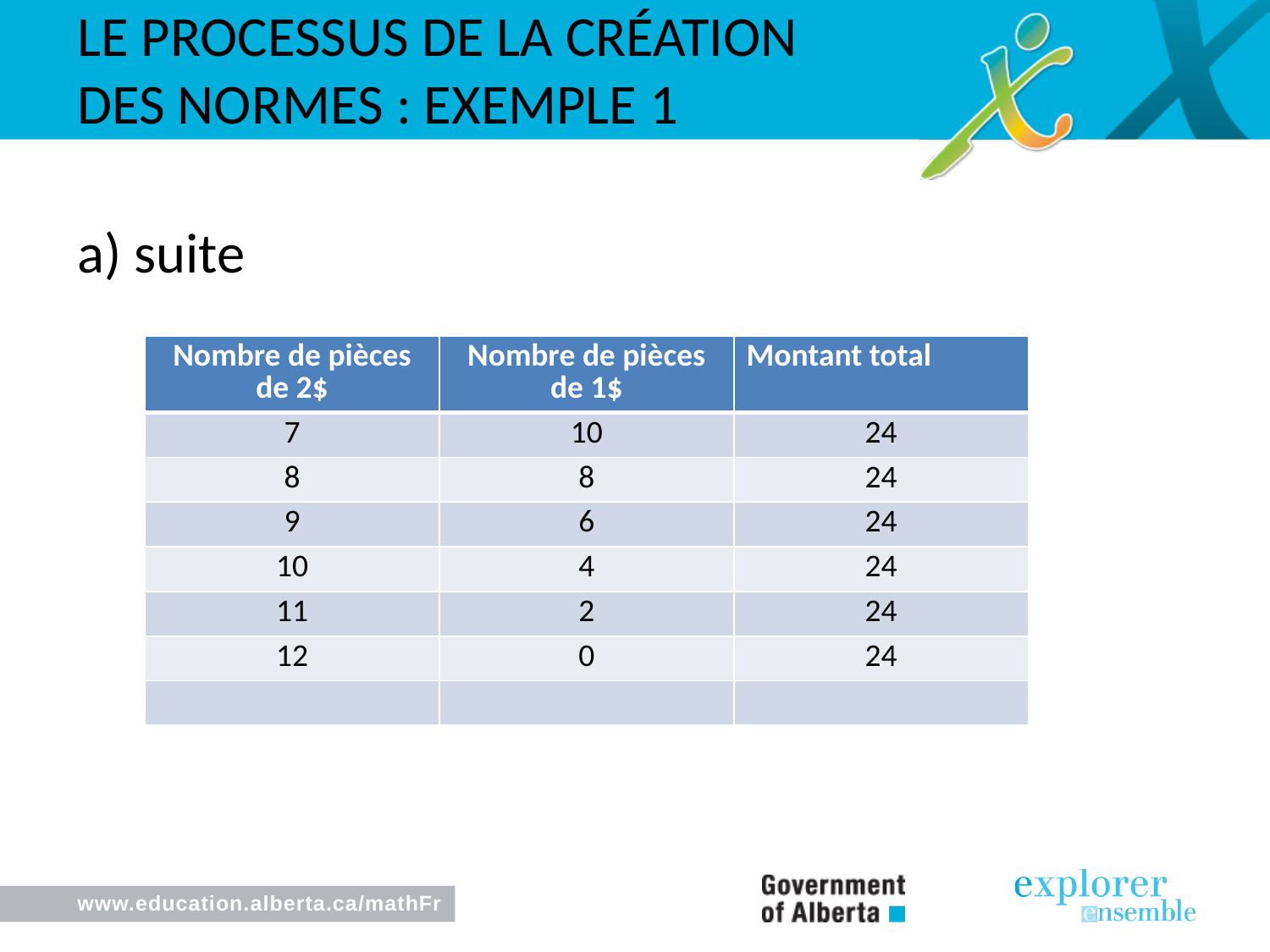

Le processus de LA création des normes : exemple 1
a) suite
| Nombre de pièces de 2$ | Nombre de pièces de 1$ | Montant total |
| --- | --- | --- |
| 7 | 10 | 24 |
| 8 | 8 | 24 |
| 9 | 6 | 24 |
| 10 | 4 | 24 |
| 11 | 2 | 24 |
| 12 | 0 | 24 |
|  |  |  |